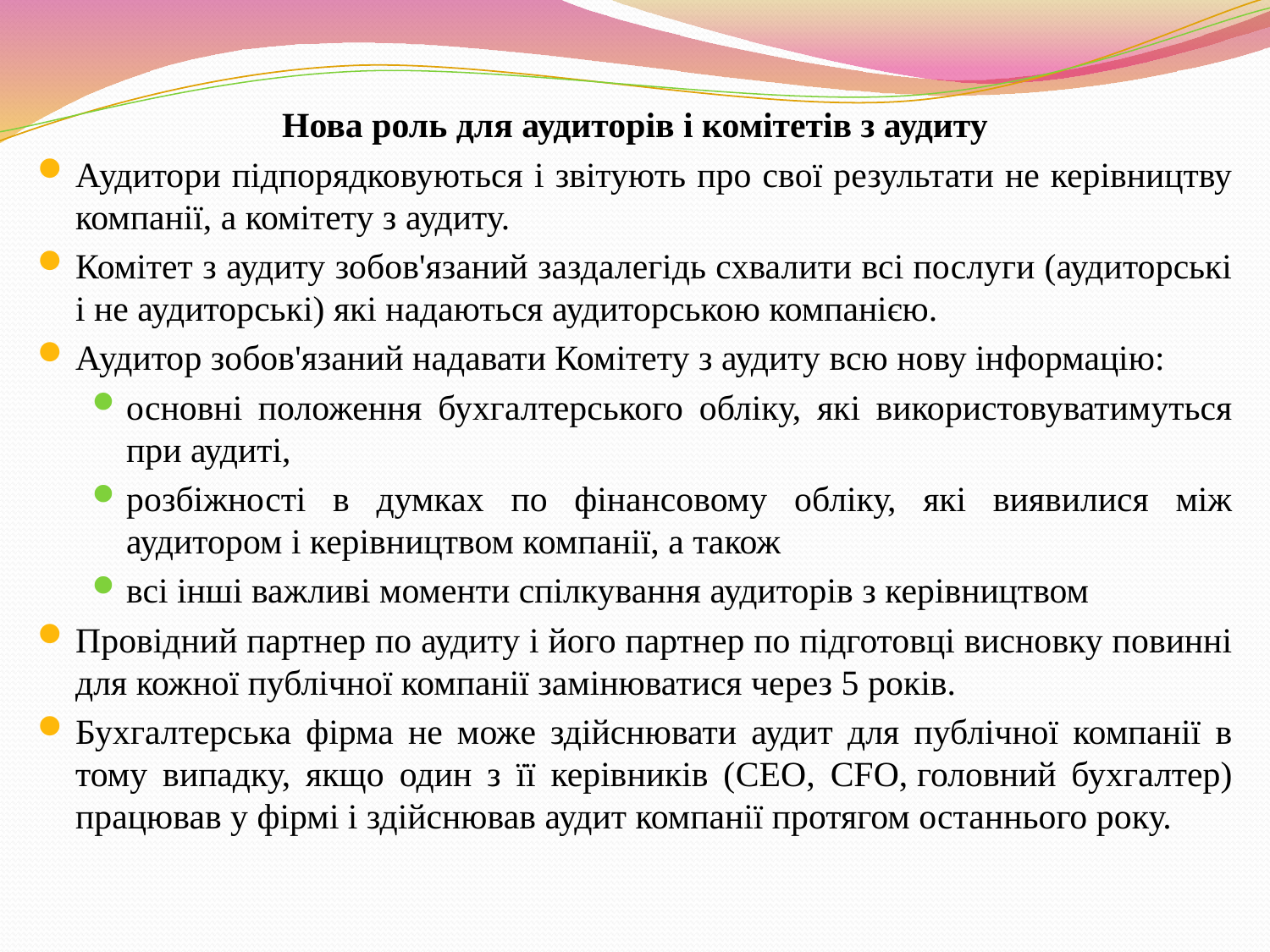

Нова роль для аудиторів і комітетів з аудиту
Аудитори підпорядковуються і звітують про свої результати не керівництву компанії, а комітету з аудиту.
Комітет з аудиту зобов'язаний заздалегідь схвалити всі послуги (аудиторські і не аудиторські) які надаються аудиторською компанією.
Аудитор зобов'язаний надавати Комітету з аудиту всю нову інформацію:
основні положення бухгалтерського обліку, які використовуватимуться при аудиті,
розбіжності в думках по фінансовому обліку, які виявилися між аудитором і керівництвом компанії, а також
всі інші важливі моменти спілкування аудиторів з керівництвом
Провідний партнер по аудиту і його партнер по підготовці висновку повинні для кожної публічної компанії замінюватися через 5 років.
Бухгалтерська фірма не може здійснювати аудит для публічної компанії в тому випадку, якщо один з її керівників (CEO, CFO, головний бухгалтер) працював у фірмі і здійснював аудит компанії протягом останнього року.